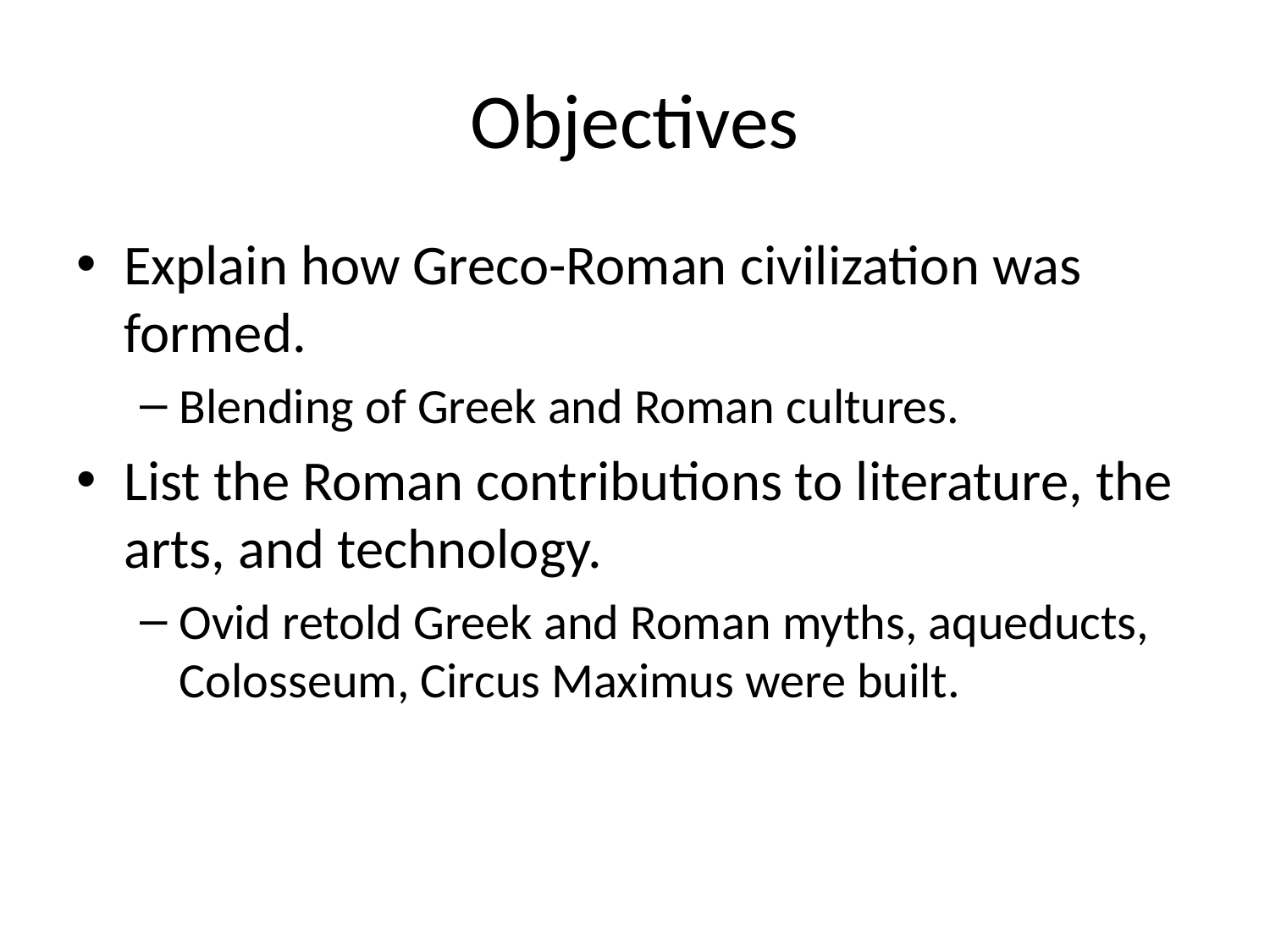

# Objectives
Explain how Greco-Roman civilization was formed.
Blending of Greek and Roman cultures.
List the Roman contributions to literature, the arts, and technology.
Ovid retold Greek and Roman myths, aqueducts, Colosseum, Circus Maximus were built.